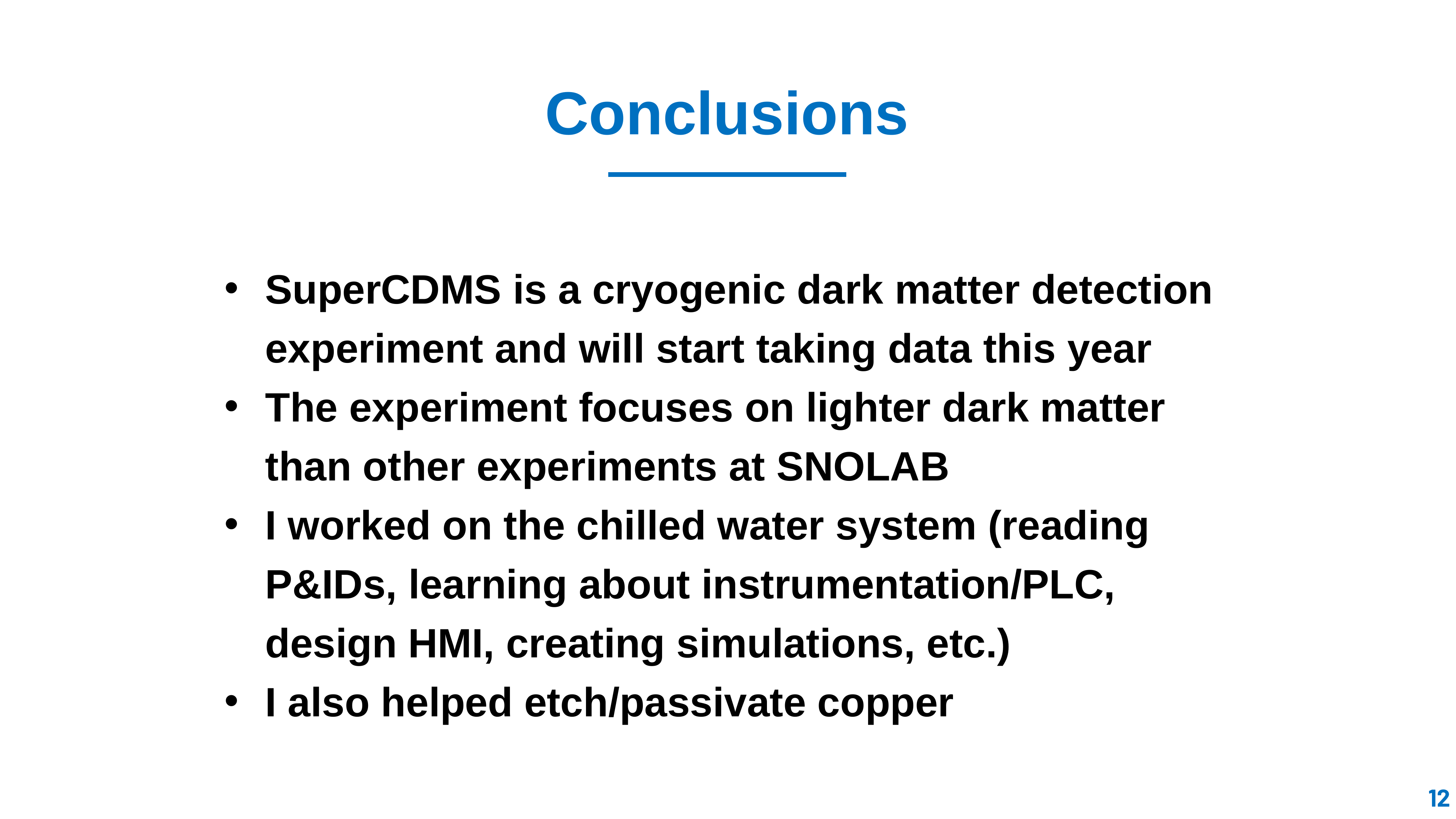

# Conclusions
SuperCDMS is a cryogenic dark matter detection experiment and will start taking data this year
The experiment focuses on lighter dark matter than other experiments at SNOLAB
I worked on the chilled water system (reading P&IDs, learning about instrumentation/PLC, design HMI, creating simulations, etc.)
I also helped etch/passivate copper
12